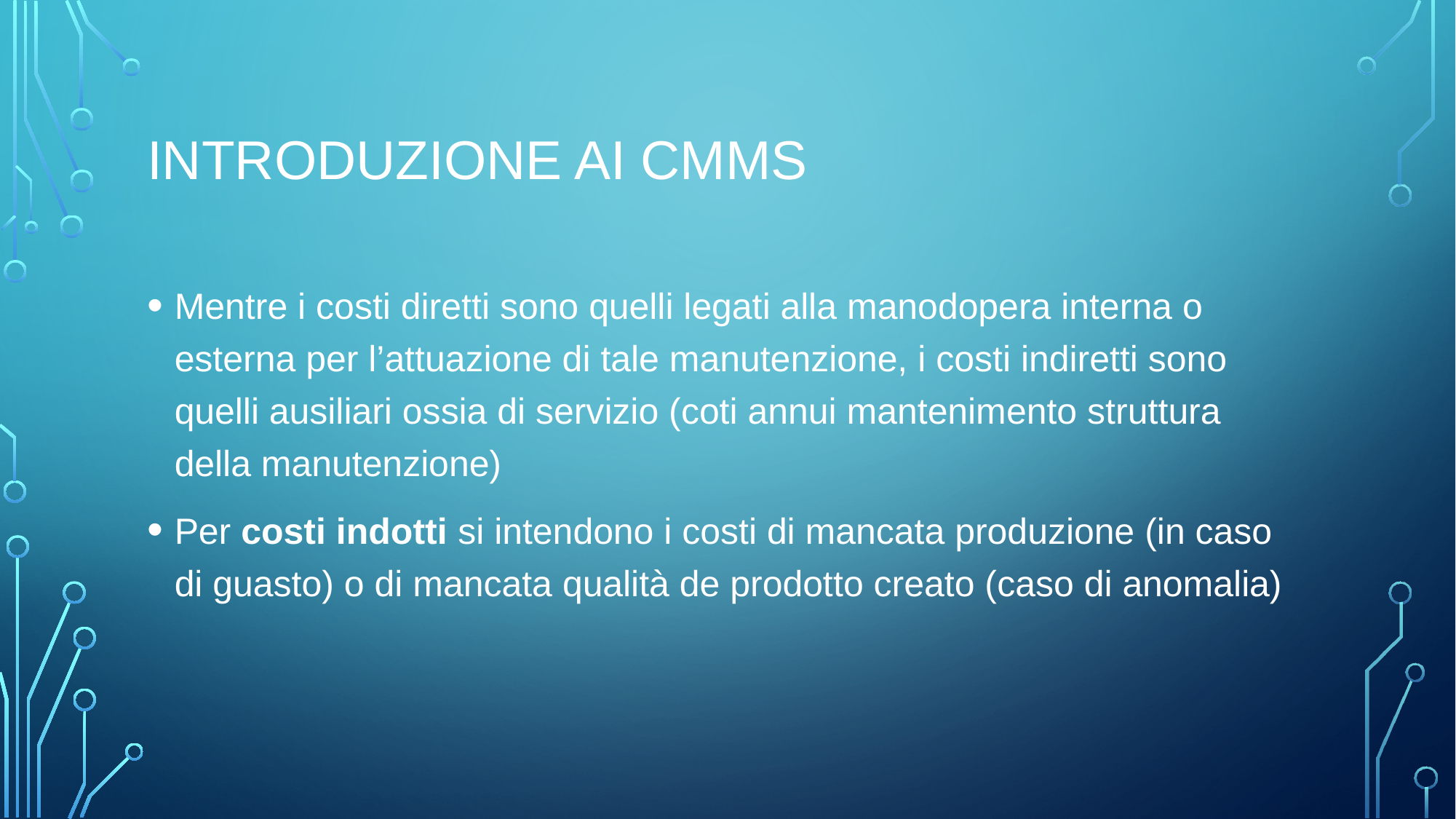

# INTRODUZIONE AI CMMS
Mentre i costi diretti sono quelli legati alla manodopera interna o esterna per l’attuazione di tale manutenzione, i costi indiretti sono quelli ausiliari ossia di servizio (coti annui mantenimento struttura della manutenzione)
Per costi indotti si intendono i costi di mancata produzione (in caso di guasto) o di mancata qualità de prodotto creato (caso di anomalia)